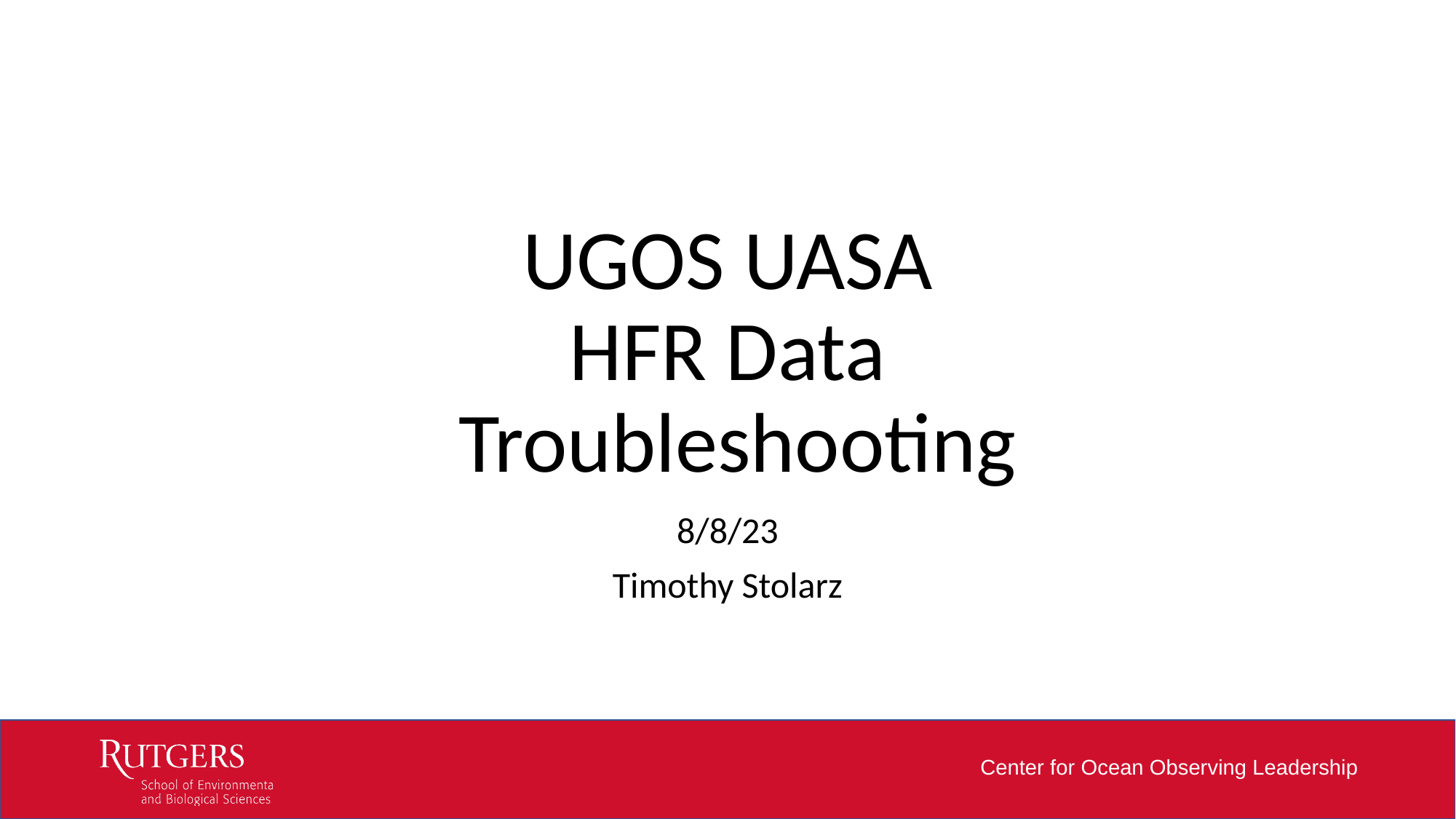

# UGOS UASA HFR Data Troubleshooting
8/8/23
Timothy Stolarz